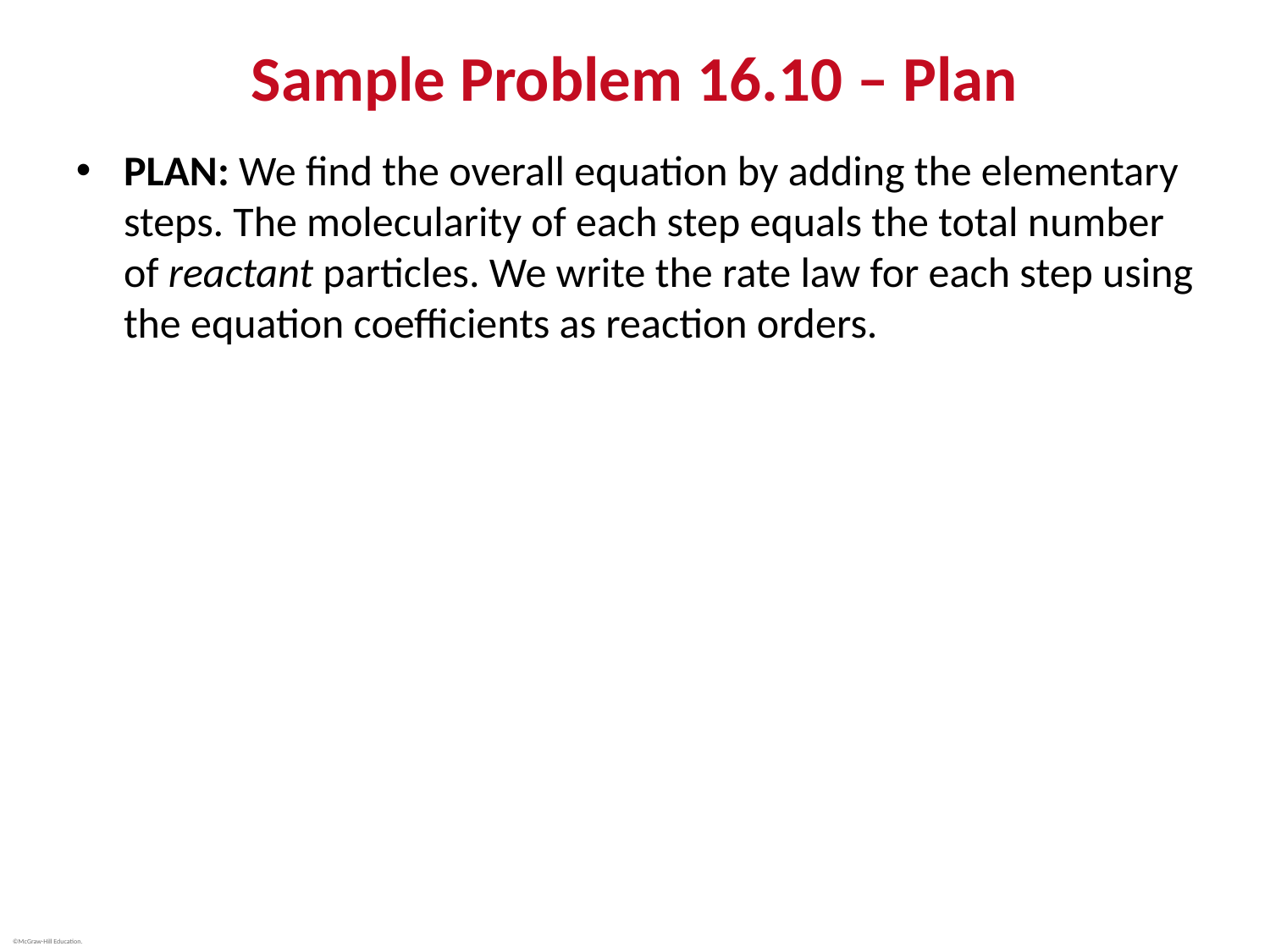

# Sample Problem 16.10 – Plan
PLAN: We find the overall equation by adding the elementary steps. The molecularity of each step equals the total number of reactant particles. We write the rate law for each step using the equation coefficients as reaction orders.